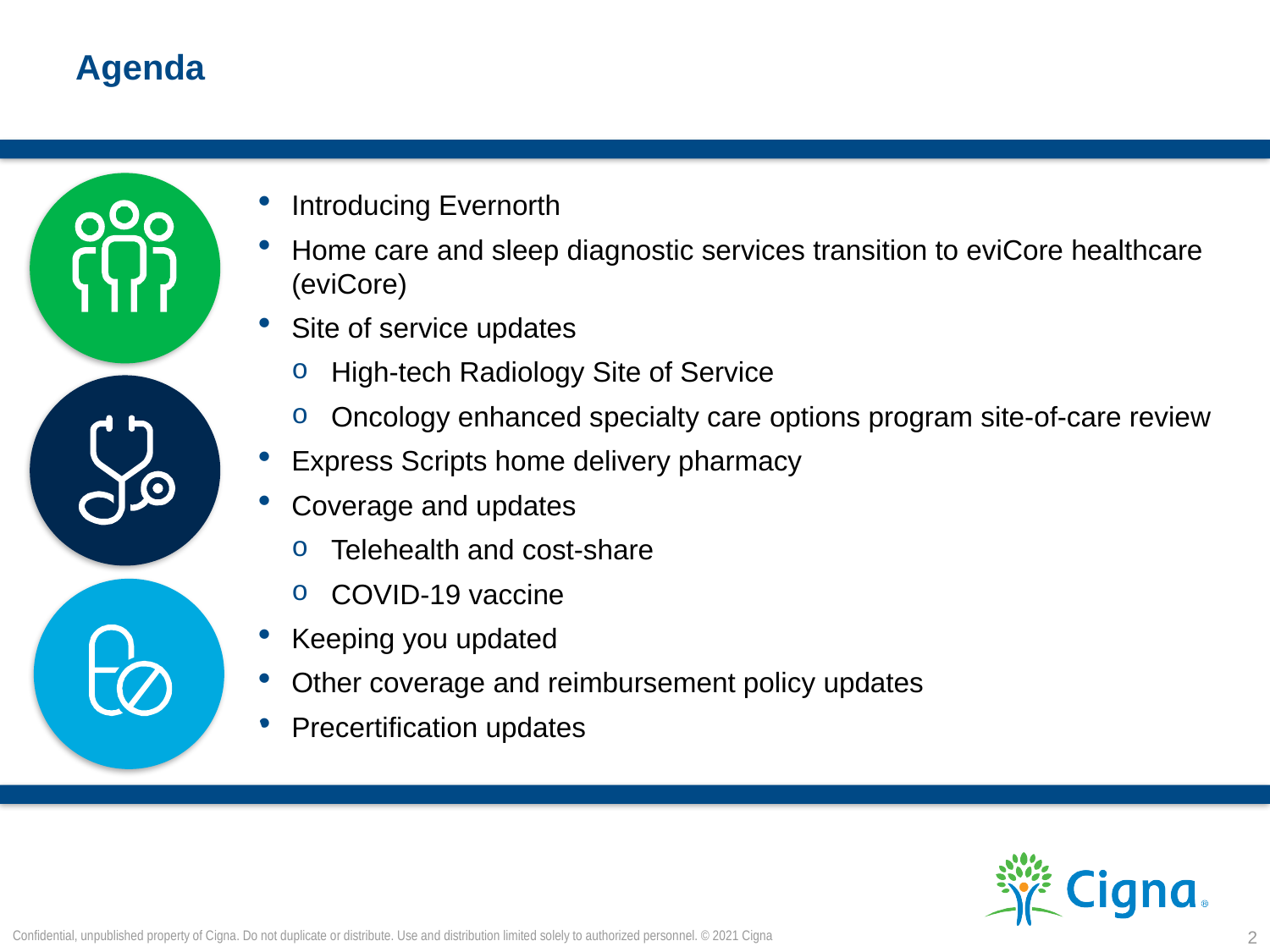

# Agenda

Introducing Evernorth
Home care and sleep diagnostic services transition to eviCore healthcare (eviCore)
Site of service updates
High-tech Radiology Site of Service
Oncology enhanced specialty care options program site-of-care review
Express Scripts home delivery pharmacy
Coverage and updates
Telehealth and cost-share
COVID-19 vaccine
Keeping you updated
Other coverage and reimbursement policy updates
Precertification updates

AGENDA

Confidential, unpublished property of Cigna. Do not duplicate or distribute. Use and distribution limited solely to authorized personnel. © 2021 Cigna
2